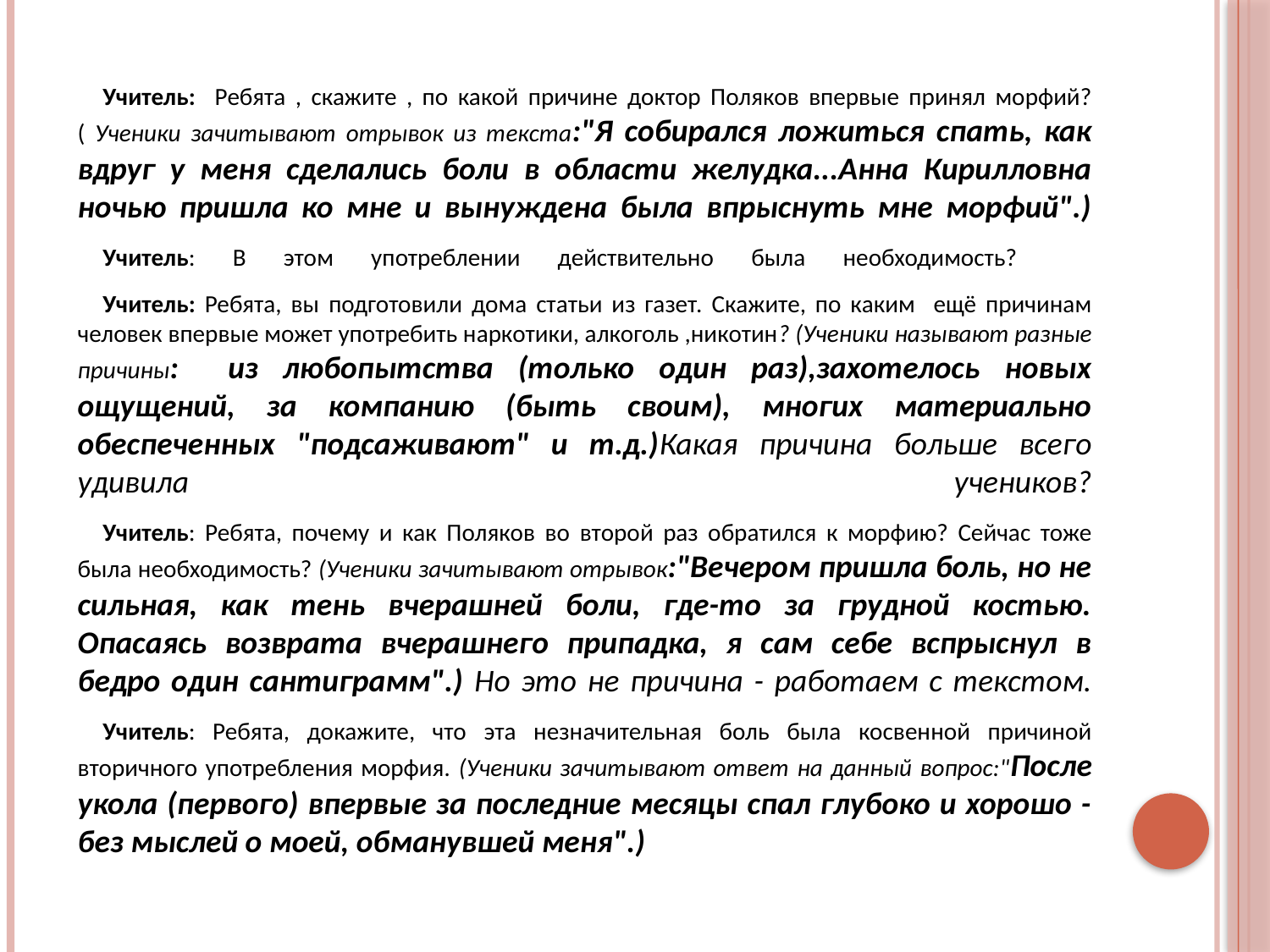

Учитель:  Ребята , скажите , по какой причине доктор Поляков впервые принял морфий?( Ученики зачитывают отрывок из текста:"Я собирался ложиться спать, как вдруг у меня сделались боли в области желудка...Анна Кирилловна ночью пришла ко мне и вынуждена была впрыснуть мне морфий".)
Учитель: В этом употреблении действительно была необходимость?
Учитель: Ребята, вы подготовили дома статьи из газет. Скажите, по каким  ещё причинам человек впервые может употребить наркотики, алкоголь ,никотин? (Ученики называют разные причины:  из любопытства (только один раз),захотелось новых ощущений, за компанию (быть своим), многих материально обеспеченных "подсаживают" и т.д.)Какая причина больше всего удивила учеников?
Учитель: Ребята, почему и как Поляков во второй раз обратился к морфию? Сейчас тоже была необходимость? (Ученики зачитывают отрывок:"Вечером пришла боль, но не сильная, как тень вчерашней боли, где-то за грудной костью. Опасаясь возврата вчерашнего припадка, я сам себе вспрыснул в бедро один сантиграмм".) Но это не причина - работаем с текстом.
Учитель: Ребята, докажите, что эта незначительная боль была косвенной причиной вторичного употребления морфия. (Ученики зачитывают ответ на данный вопрос:"После укола (первого) впервые за последние месяцы спал глубоко и хорошо - без мыслей о моей, обманувшей меня".)